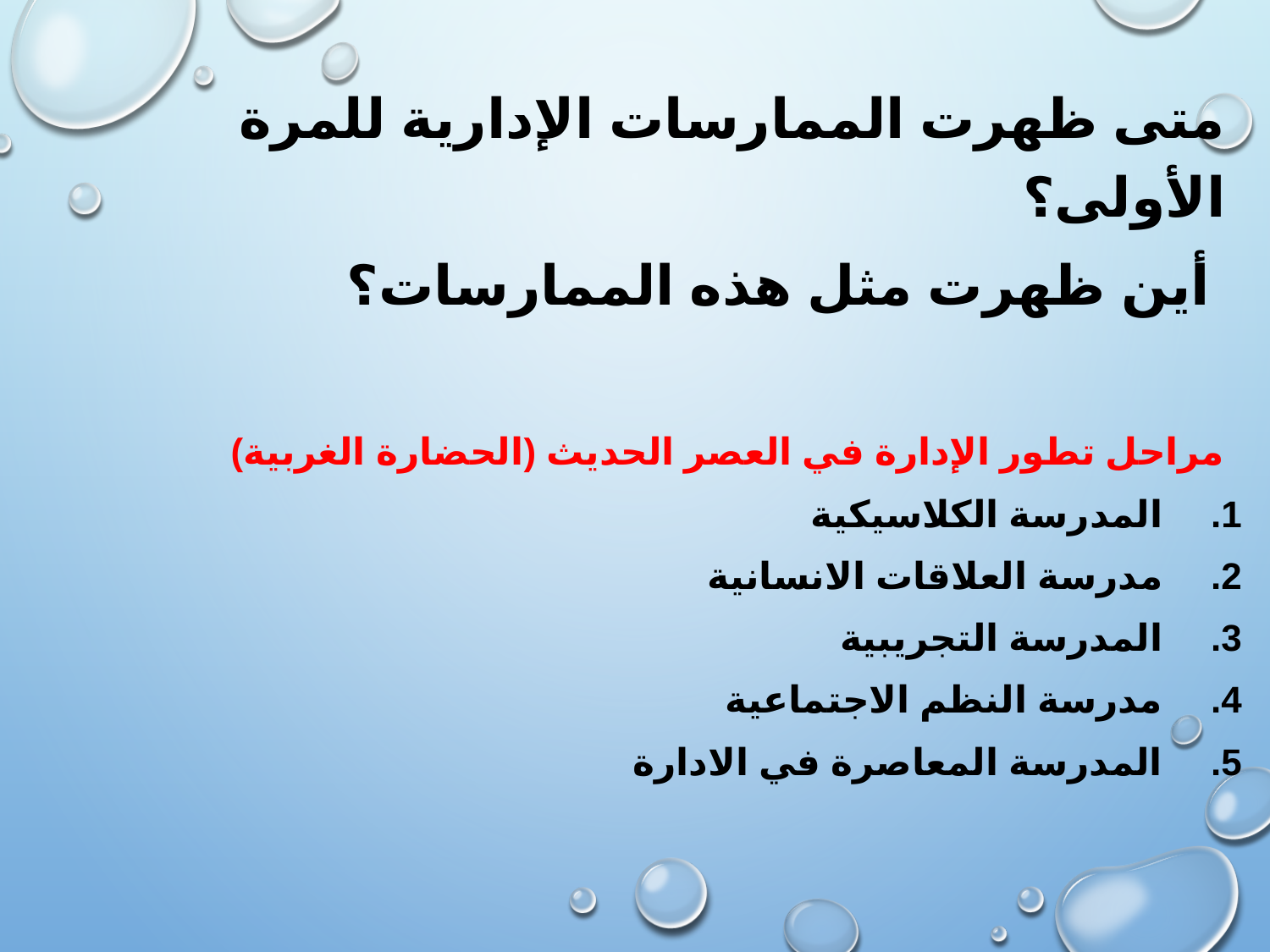

متى ظهرت الممارسات الإدارية للمرة الأولى؟
 أين ظهرت مثل هذه الممارسات؟

مراحل تطور الإدارة في العصر الحديث (الحضارة الغربية)
المدرسة الكلاسيكية
مدرسة العلاقات الانسانية
المدرسة التجريبية
مدرسة النظم الاجتماعية
المدرسة المعاصرة في الادارة

#